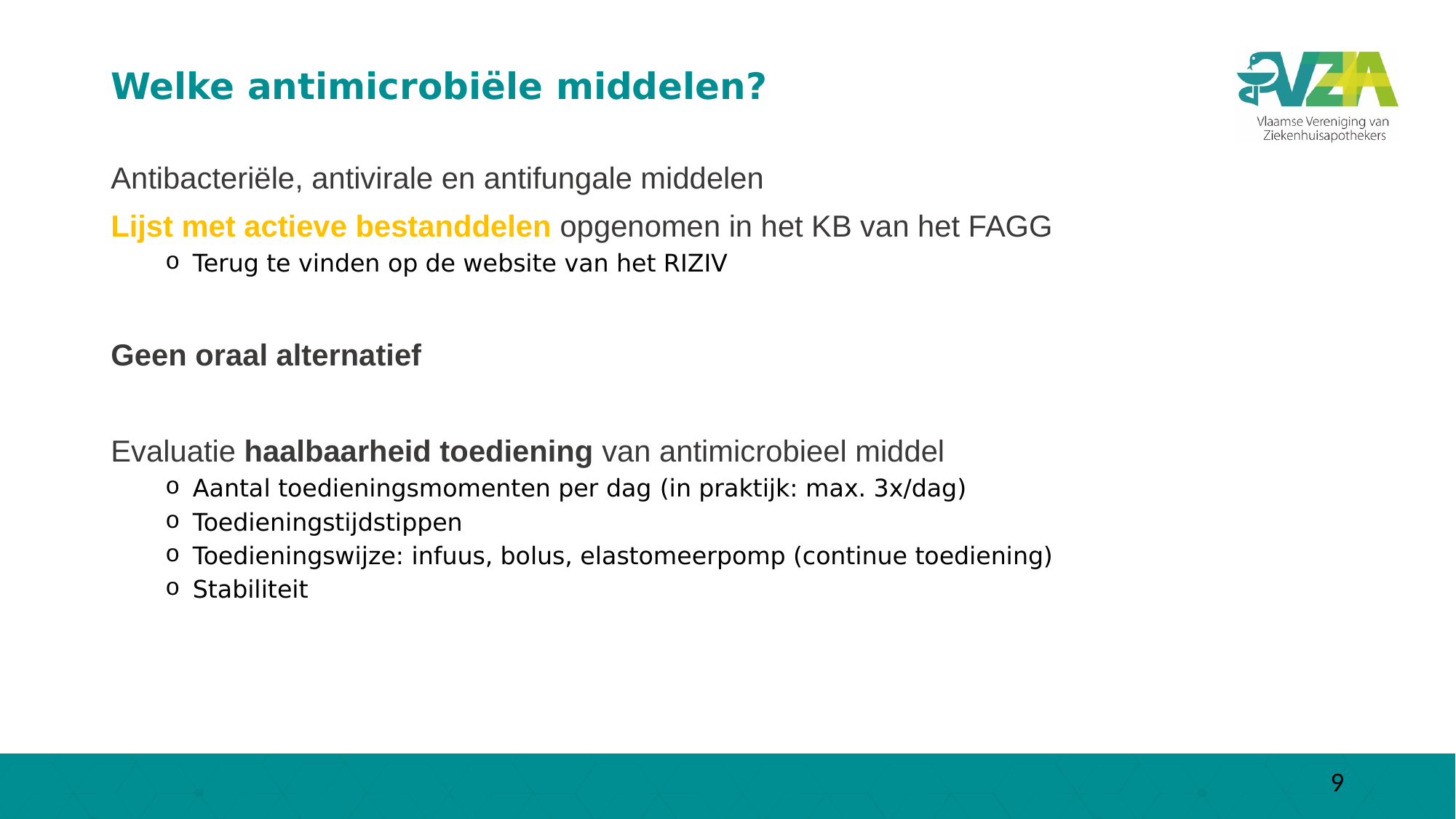

# Welke antimicrobiële middelen?
Antibacteriële, antivirale en antifungale middelen
Lijst met actieve bestanddelen opgenomen in het KB van het FAGG
Terug te vinden op de website van het RIZIV

Geen oraal alternatief

Evaluatie haalbaarheid toediening van antimicrobieel middel
Aantal toedieningsmomenten per dag (in praktijk: max. 3x/dag)
Toedieningstijdstippen
Toedieningswijze: infuus, bolus, elastomeerpomp (continue toediening)
Stabiliteit

9